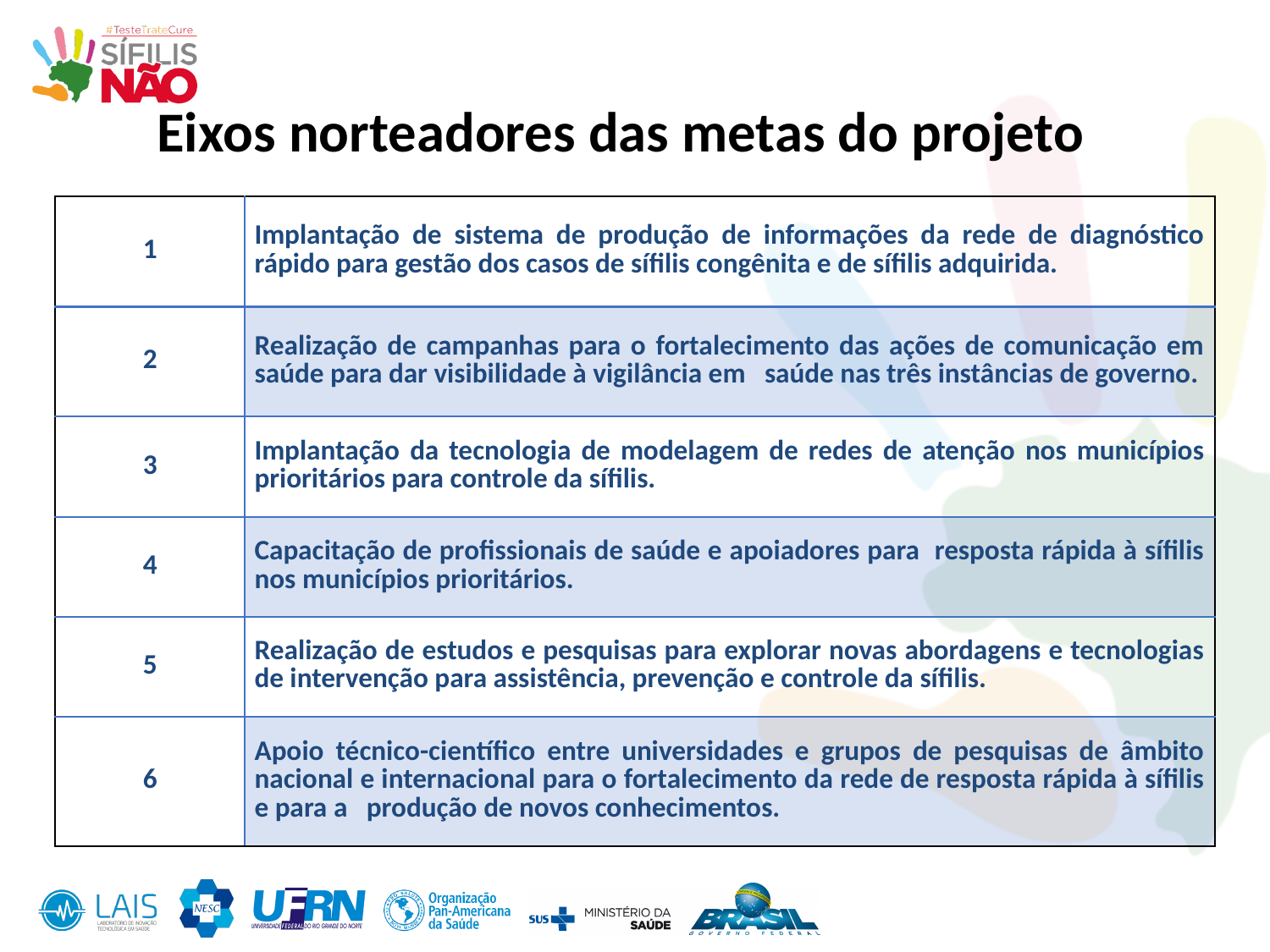

Eixos norteadores das metas do projeto
| 1 | Implantação de sistema de produção de informações da rede de diagnóstico rápido para gestão dos casos de sífilis congênita e de sífilis adquirida. |
| --- | --- |
| 2 | Realização de campanhas para o fortalecimento das ações de comunicação em saúde para dar visibilidade à vigilância em saúde nas três instâncias de governo. |
| 3 | Implantação da tecnologia de modelagem de redes de atenção nos municípios prioritários para controle da sífilis. |
| 4 | Capacitação de profissionais de saúde e apoiadores para resposta rápida à sífilis nos municípios prioritários. |
| 5 | Realização de estudos e pesquisas para explorar novas abordagens e tecnologias de intervenção para assistência, prevenção e controle da sífilis. |
| 6 | Apoio técnico-científico entre universidades e grupos de pesquisas de âmbito nacional e internacional para o fortalecimento da rede de resposta rápida à sífilis e para a produção de novos conhecimentos. |